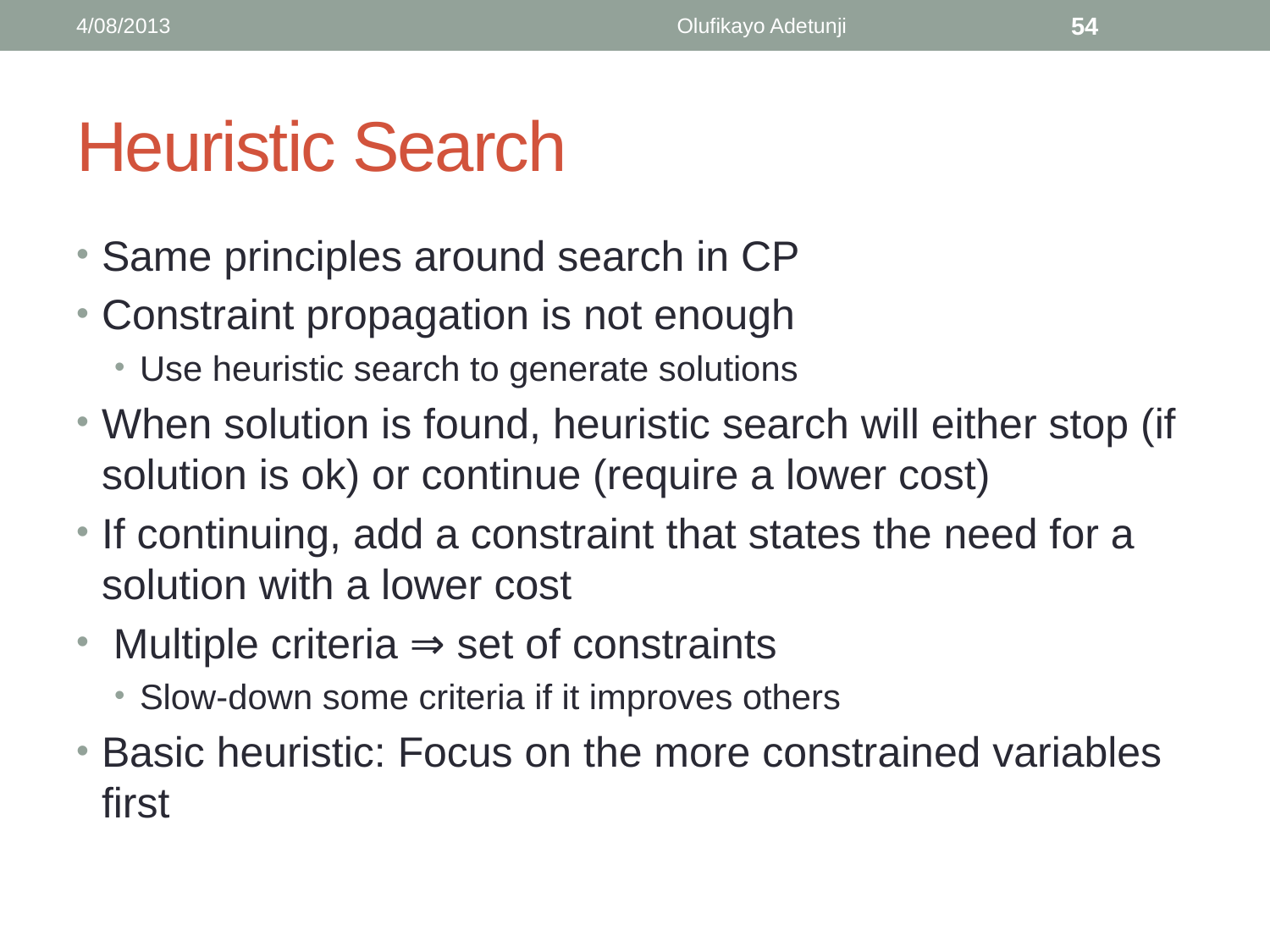

4/08/2013
Olufikayo Adetunji
54
# Heuristic Search
Same principles around search in CP
Constraint propagation is not enough
Use heuristic search to generate solutions
When solution is found, heuristic search will either stop (if solution is ok) or continue (require a lower cost)
If continuing, add a constraint that states the need for a solution with a lower cost
 Multiple criteria ⇒ set of constraints
Slow-down some criteria if it improves others
Basic heuristic: Focus on the more constrained variables first